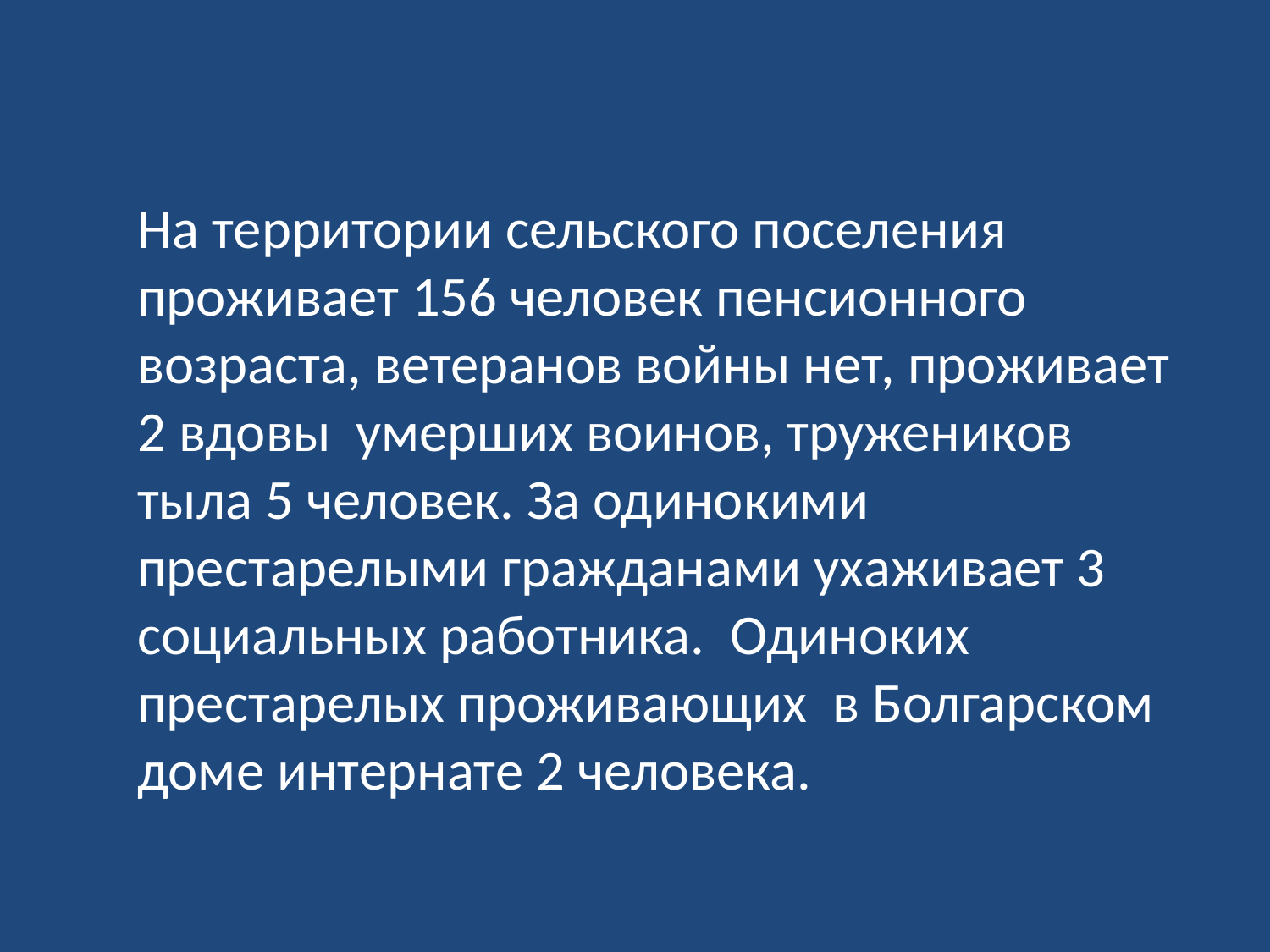

На территории сельского поселения проживает 156 человек пенсионного возраста, ветеранов войны нет, проживает 2 вдовы  умерших воинов, тружеников тыла 5 человек. За одинокими престарелыми гражданами ухаживает 3 социальных работника.  Одиноких престарелых проживающих  в Болгарском доме интернате 2 человека.